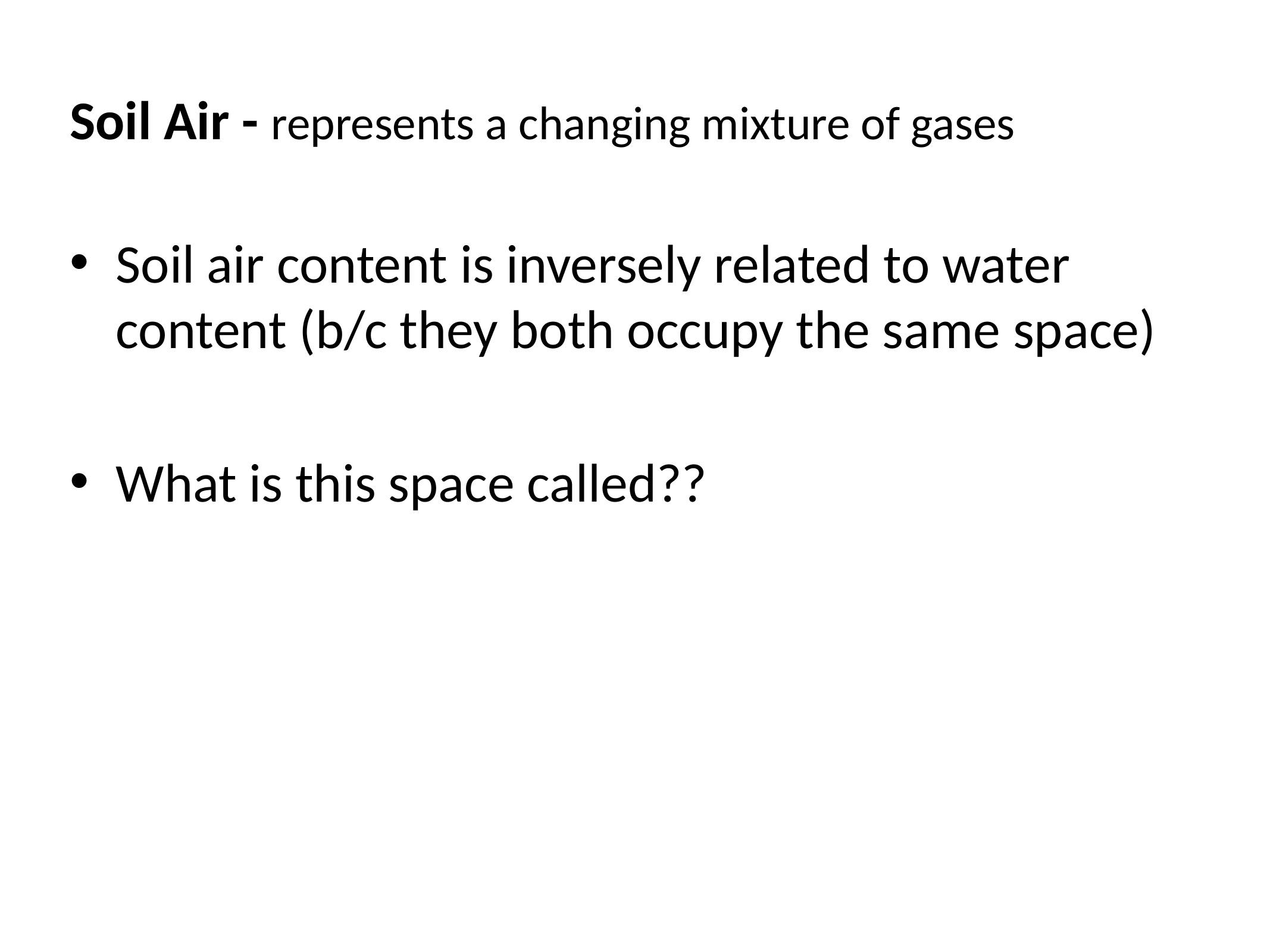

# Soil Air - represents a changing mixture of gases
Soil air content is inversely related to water content (b/c they both occupy the same space)

What is this space called??